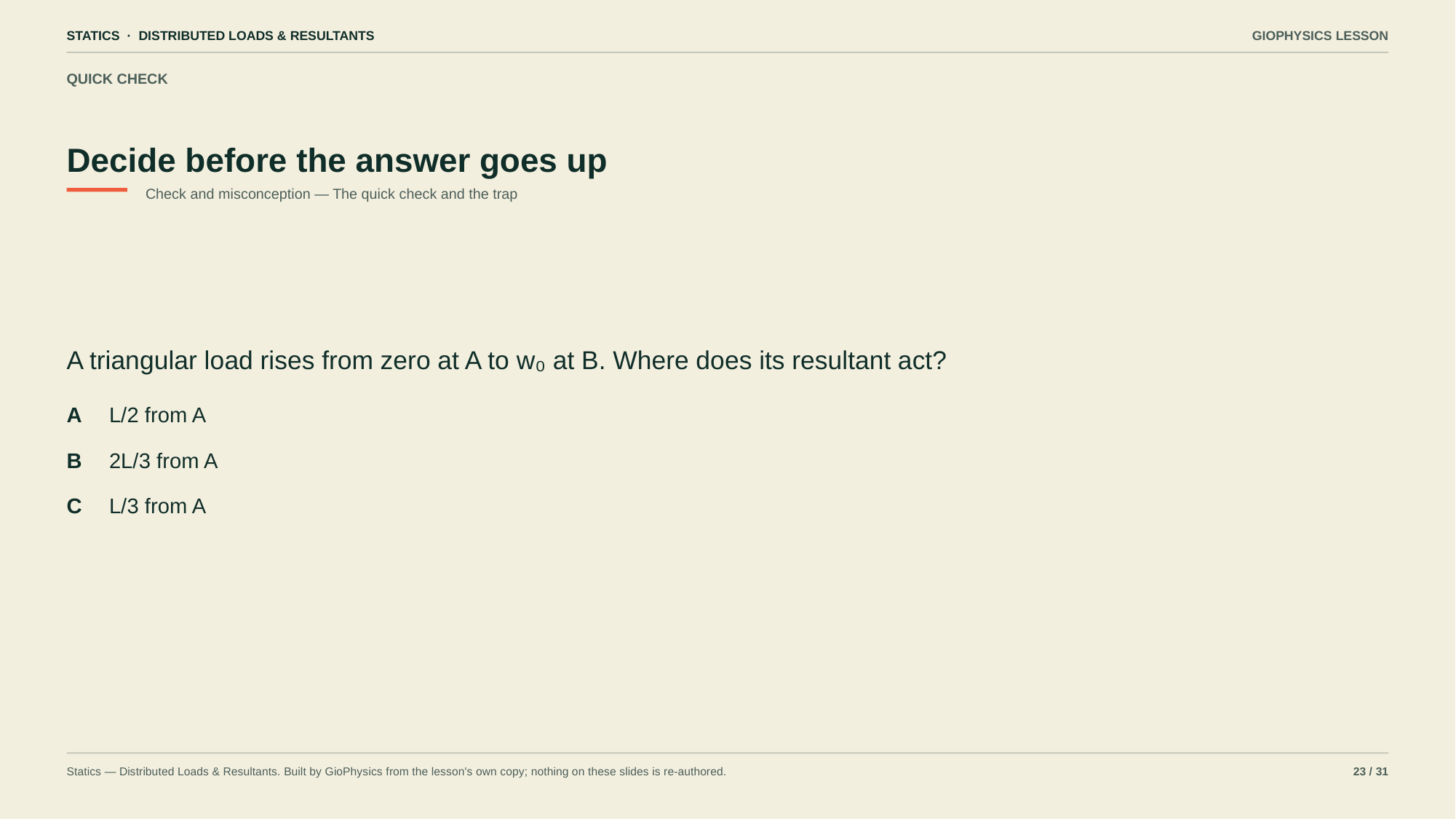

STATICS  ·  DISTRIBUTED LOADS & RESULTANTS
GIOPHYSICS LESSON

QUICK CHECK
Decide before the answer goes up
Check and misconception — The quick check and the trap

A triangular load rises from zero at A to w₀ at B. Where does its resultant act?
A
L/2 from A
B
2L/3 from A
C
L/3 from A

Statics — Distributed Loads & Resultants. Built by GioPhysics from the lesson's own copy; nothing on these slides is re-authored.
23 / 31